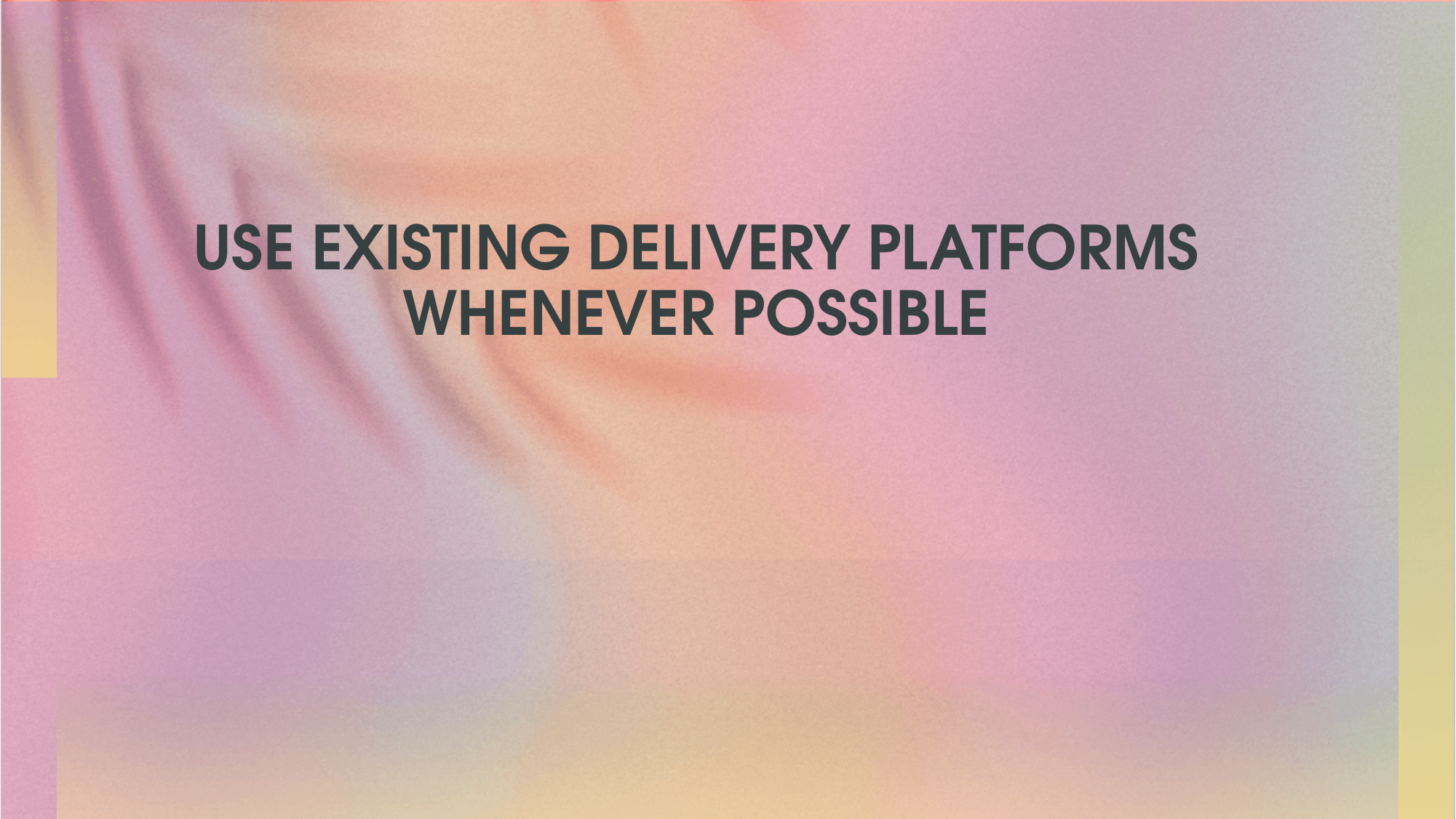

# Use existing delivery platforms whenever possible